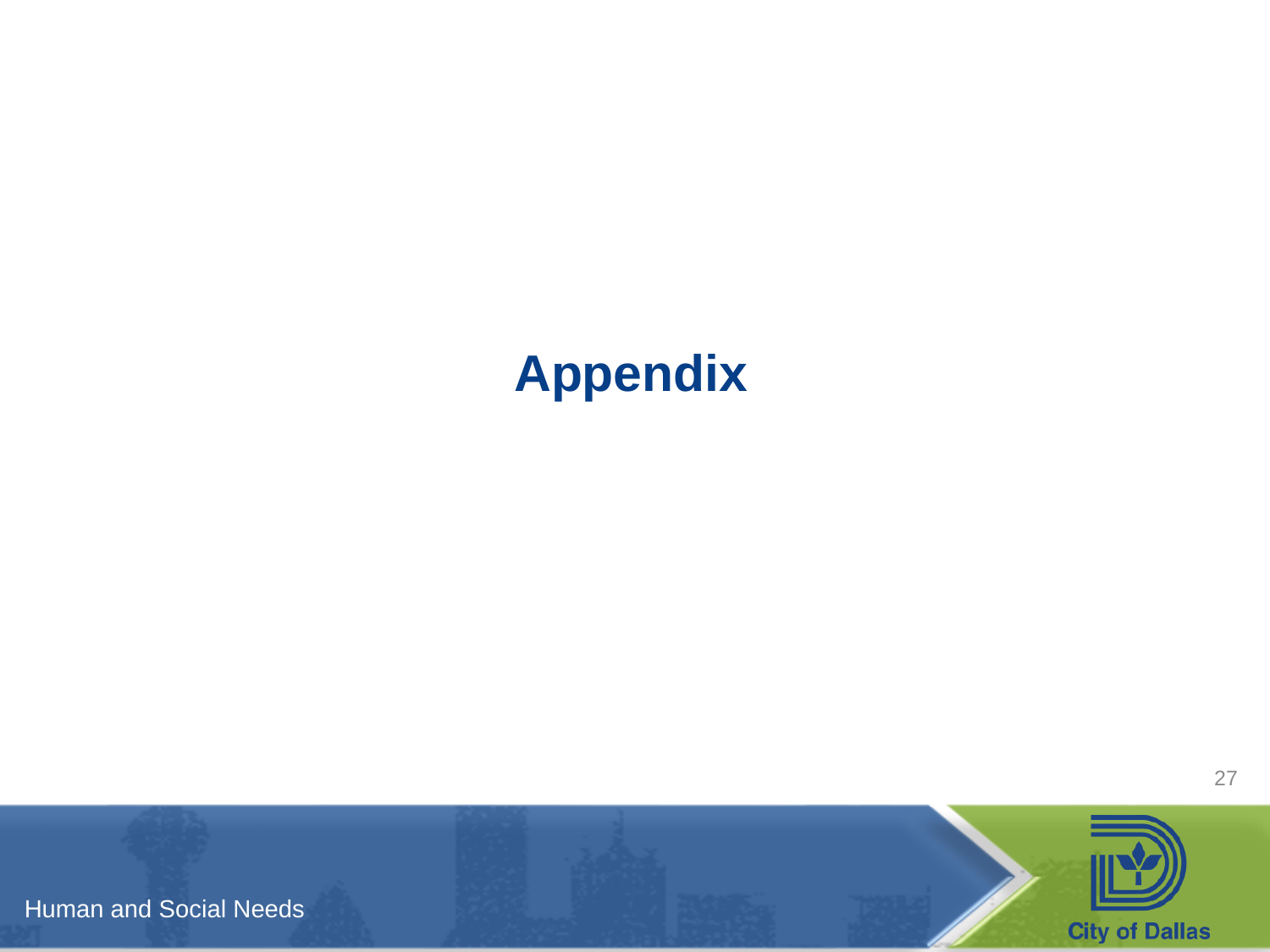

# Appendix
27
Human and Social Needs